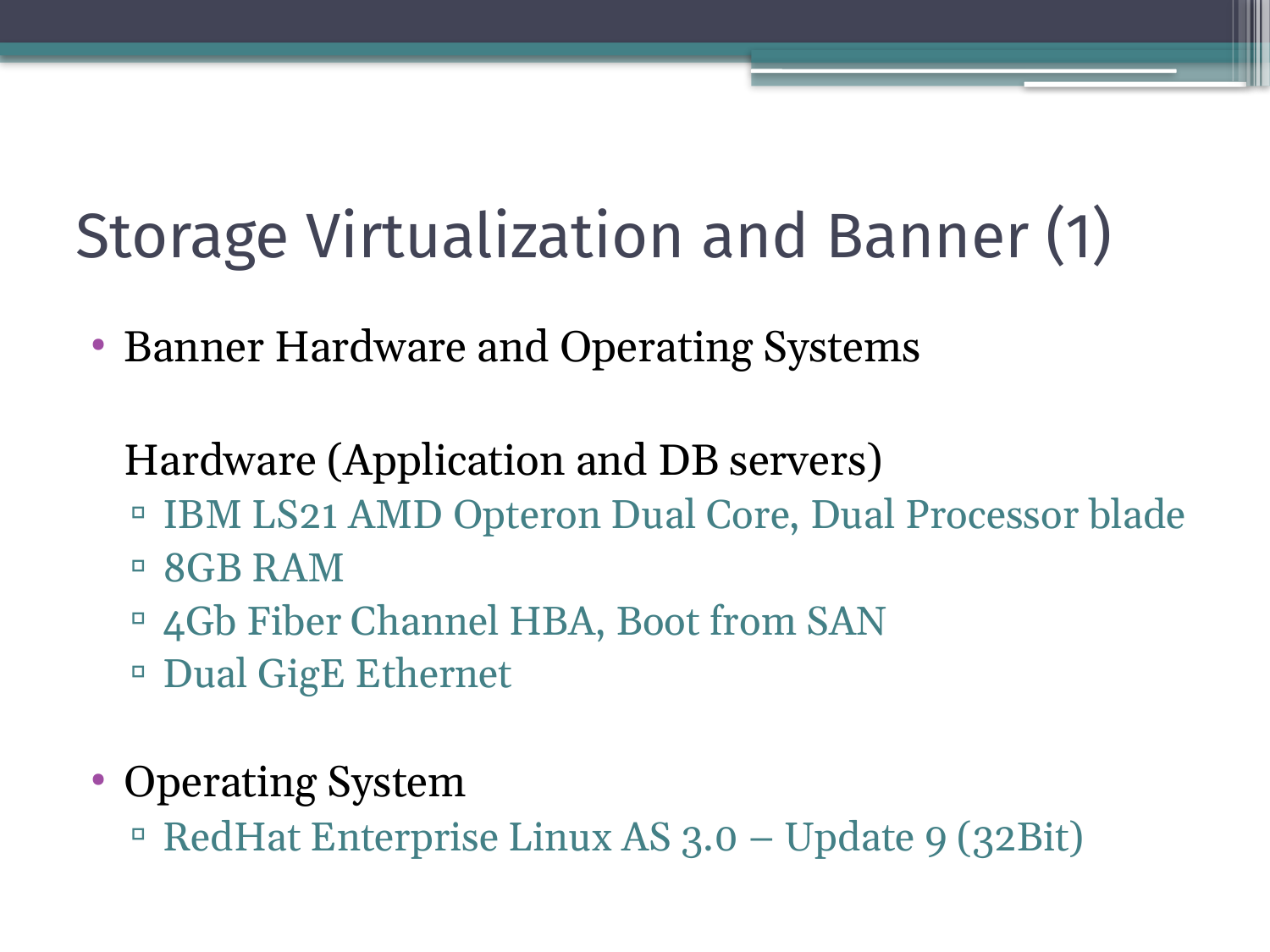

# Storage Virtualization and Banner (1)
Banner Hardware and Operating Systems

	Hardware (Application and DB servers)
IBM LS21 AMD Opteron Dual Core, Dual Processor blade
8GB RAM
4Gb Fiber Channel HBA, Boot from SAN
Dual GigE Ethernet

Operating System
RedHat Enterprise Linux AS 3.0 – Update 9 (32Bit)